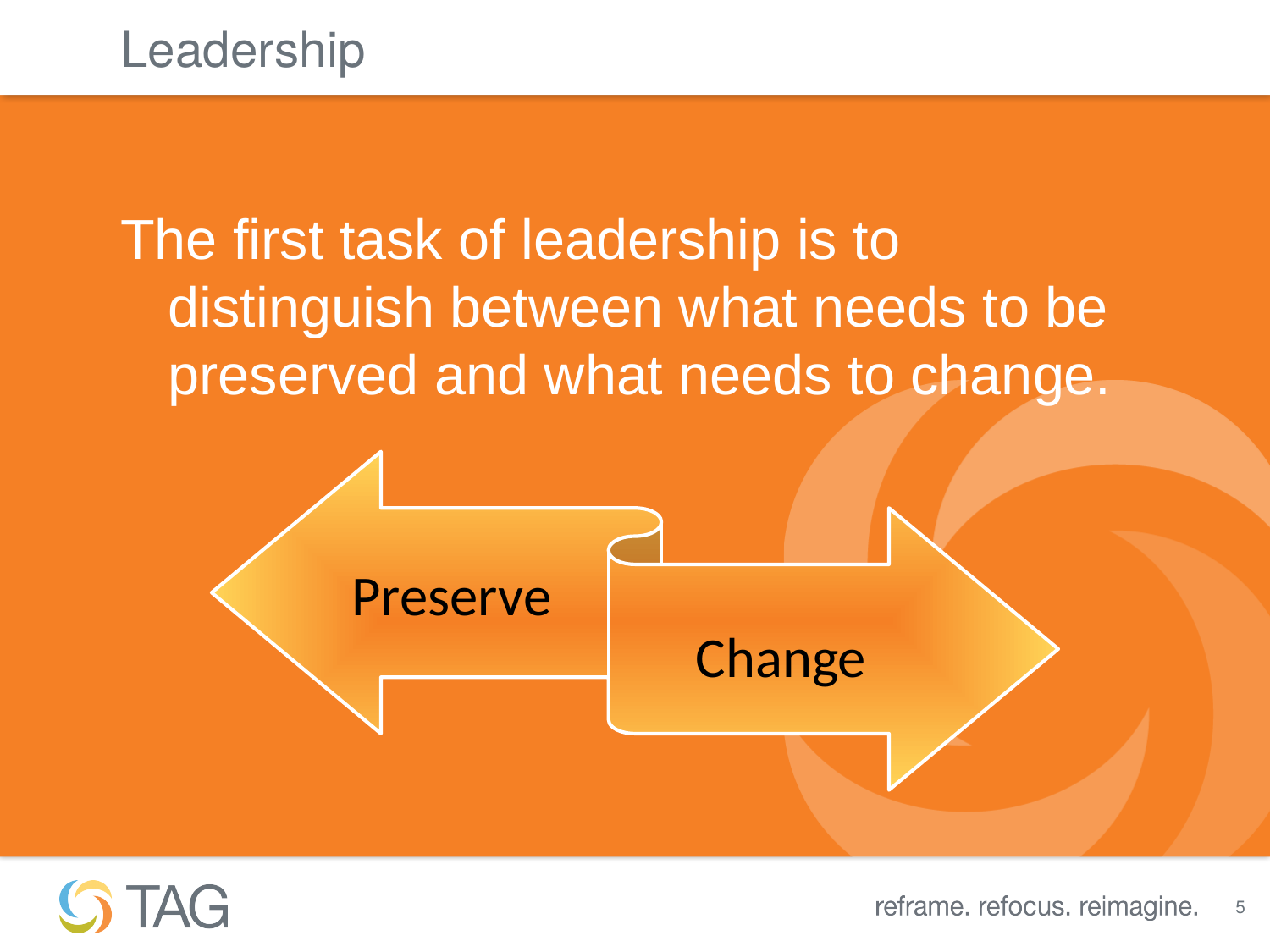

Leadership
The first task of leadership is to distinguish between what needs to be preserved and what needs to change.

Preserve
Change